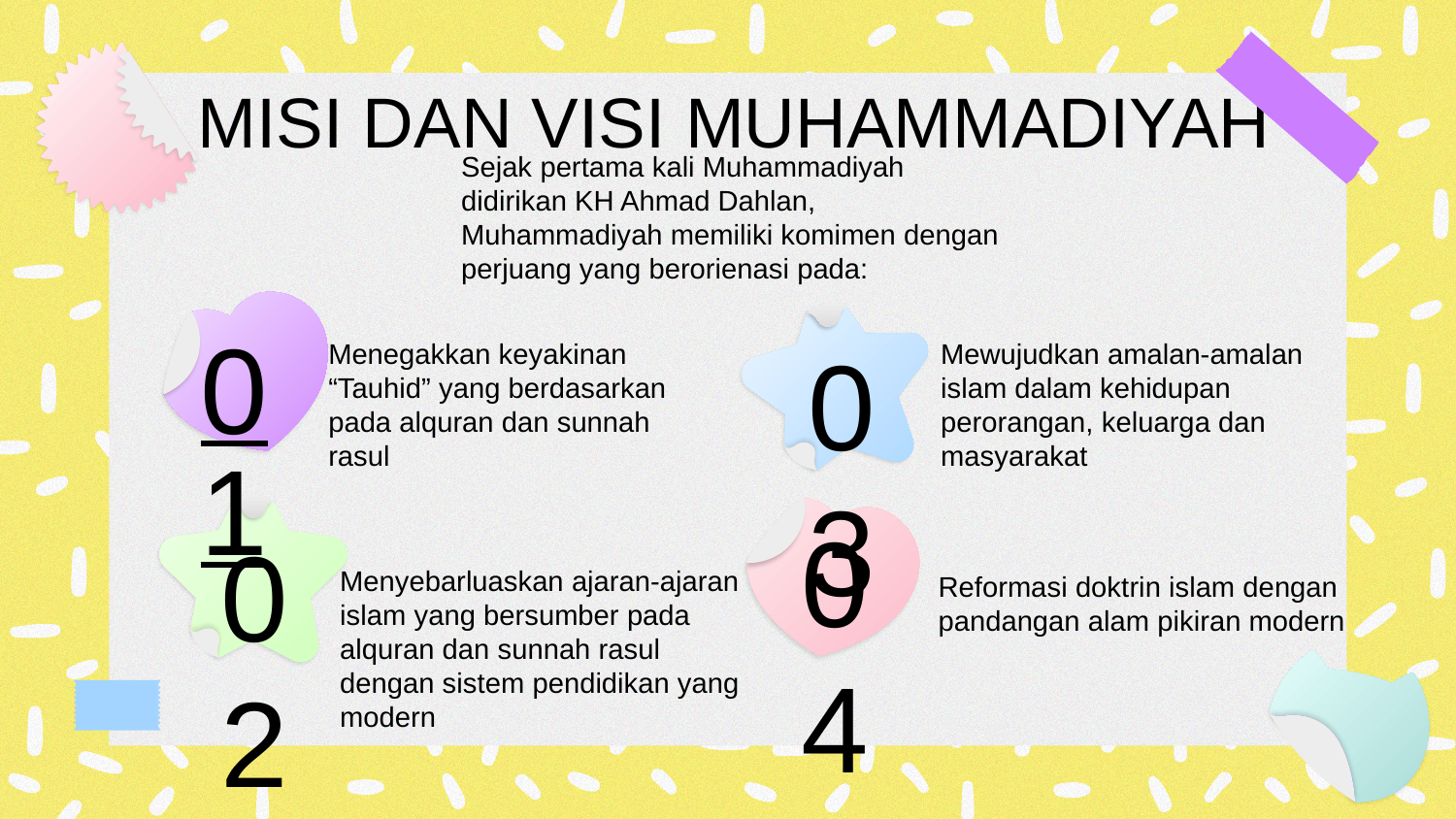

MISI DAN VISI MUHAMMADIYAH
Sejak pertama kali Muhammadiyah didirikan KH Ahmad Dahlan, Muhammadiyah memiliki komimen dengan perjuang yang berorienasi pada:

# 01
03
	Menegakkan keyakinan “Tauhid” yang berdasarkan pada alquran dan sunnah rasul
	Mewujudkan amalan-amalan islam dalam kehidupan perorangan, keluarga dan masyarakat

04

02
	Menyebarluaskan ajaran-ajaran islam yang bersumber pada alquran dan sunnah rasul dengan sistem pendidikan yang modern
	Reformasi doktrin islam dengan pandangan alam pikiran modern